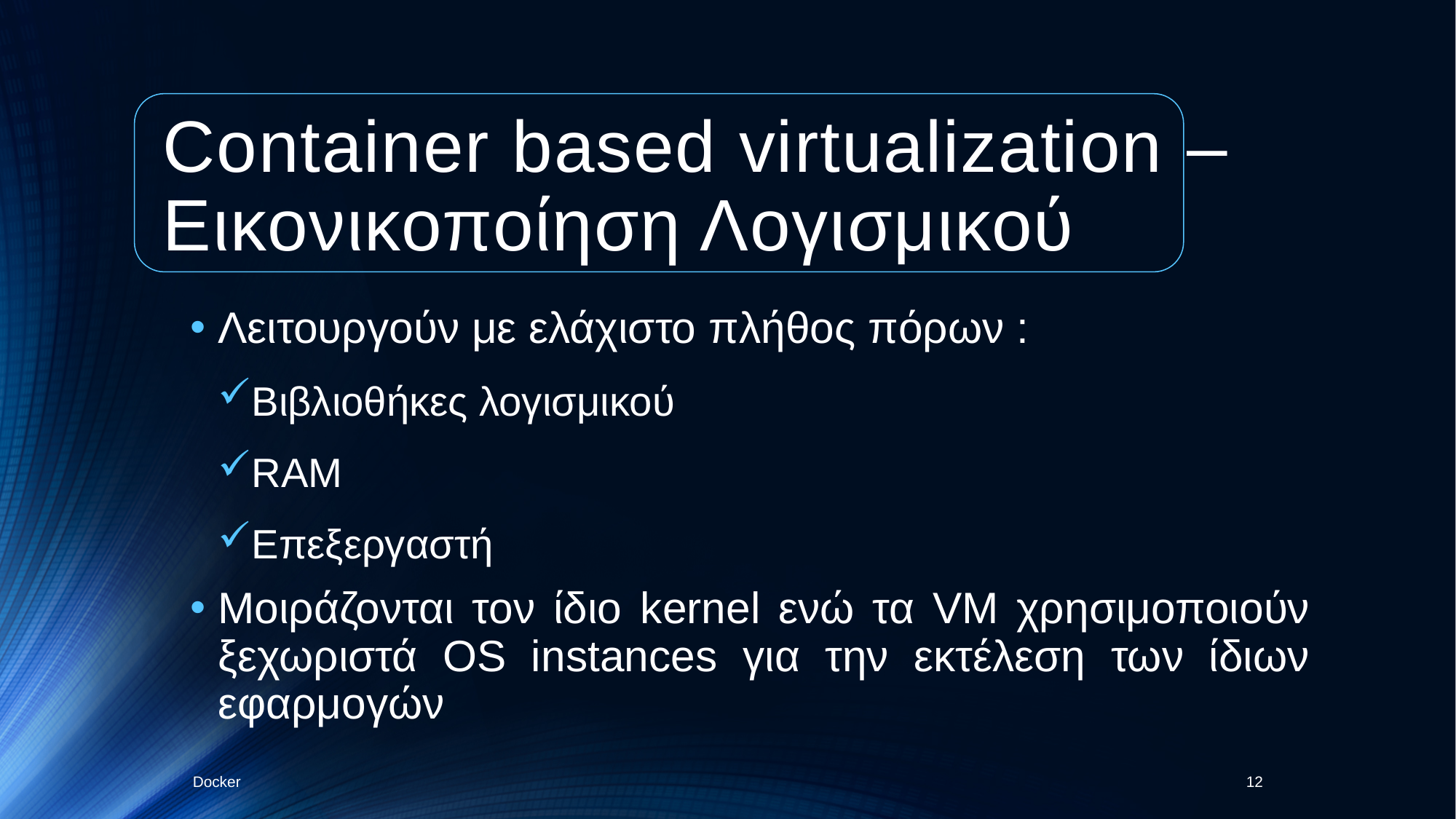

# Container based virtualization – Εικονικοποίηση Λογισμικού

Λειτουργούν με ελάχιστο πλήθος πόρων :
Βιβλιοθήκες λογισμικού
RAM
Επεξεργαστή
Μοιράζονται τον ίδιο kernel ενώ τα VM χρησιμοποιούν ξεχωριστά OS instances για την εκτέλεση των ίδιων εφαρμογών

Docker
12